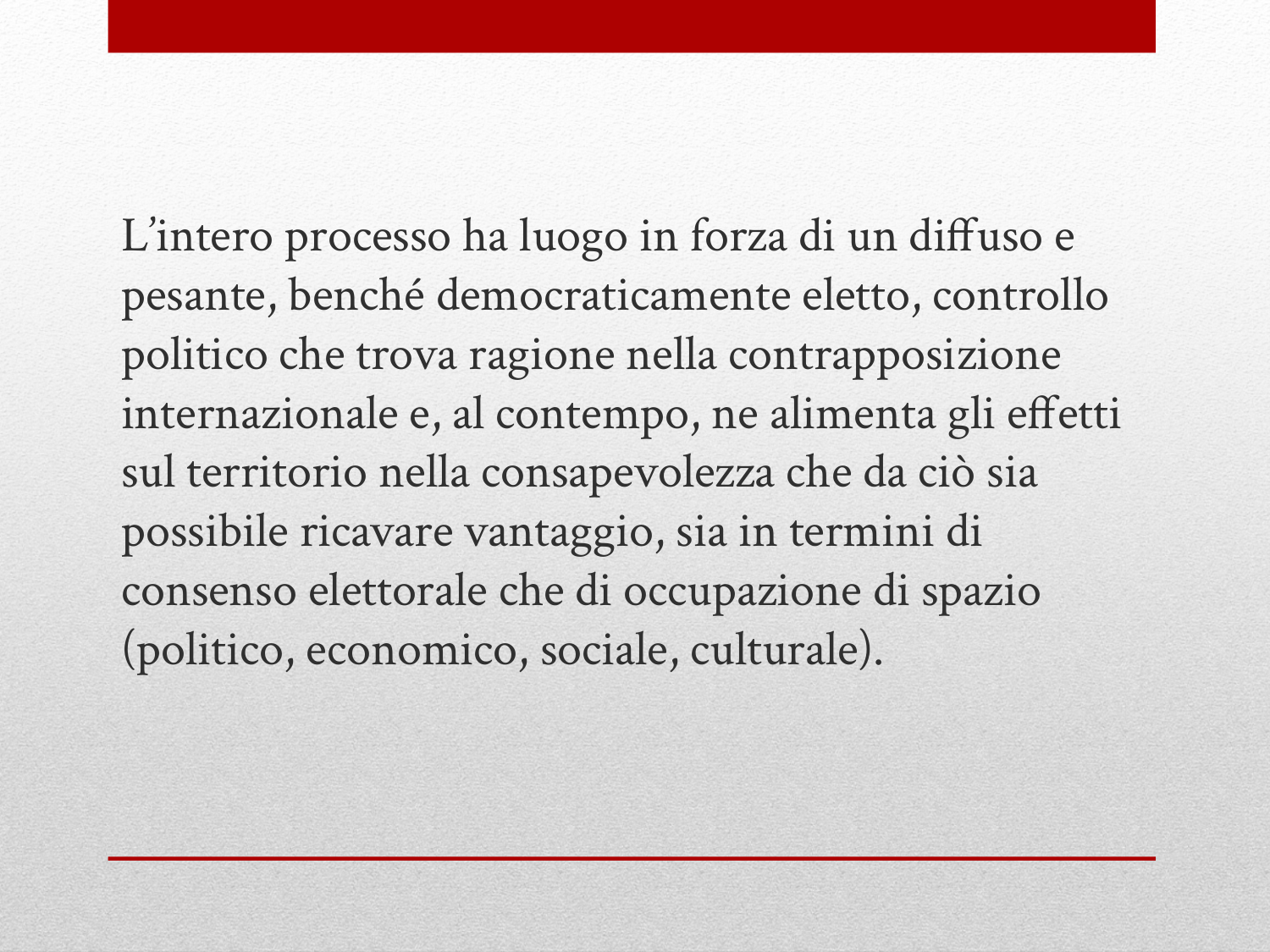

L’intero processo ha luogo in forza di un diffuso e pesante, benché democraticamente eletto, controllo politico che trova ragione nella contrapposizione internazionale e, al contempo, ne alimenta gli effetti sul territorio nella consapevolezza che da ciò sia possibile ricavare vantaggio, sia in termini di consenso elettorale che di occupazione di spazio (politico, economico, sociale, culturale).